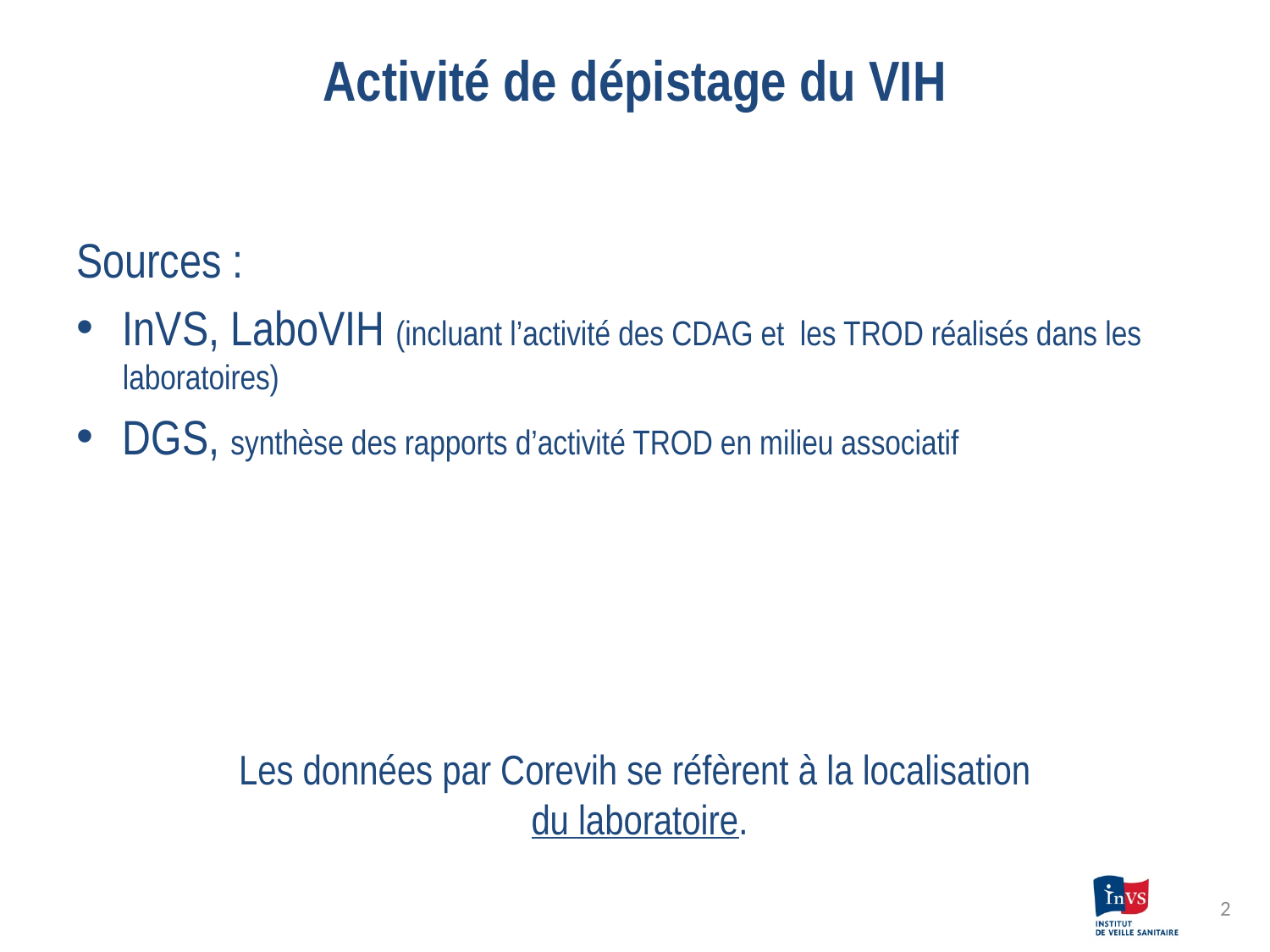

# Activité de dépistage du VIH
Sources :
InVS, LaboVIH (incluant l’activité des CDAG et  les TROD réalisés dans les laboratoires)
DGS, synthèse des rapports d’activité TROD en milieu associatif

Les données par Corevih se réfèrent à la localisation
 du laboratoire.
2